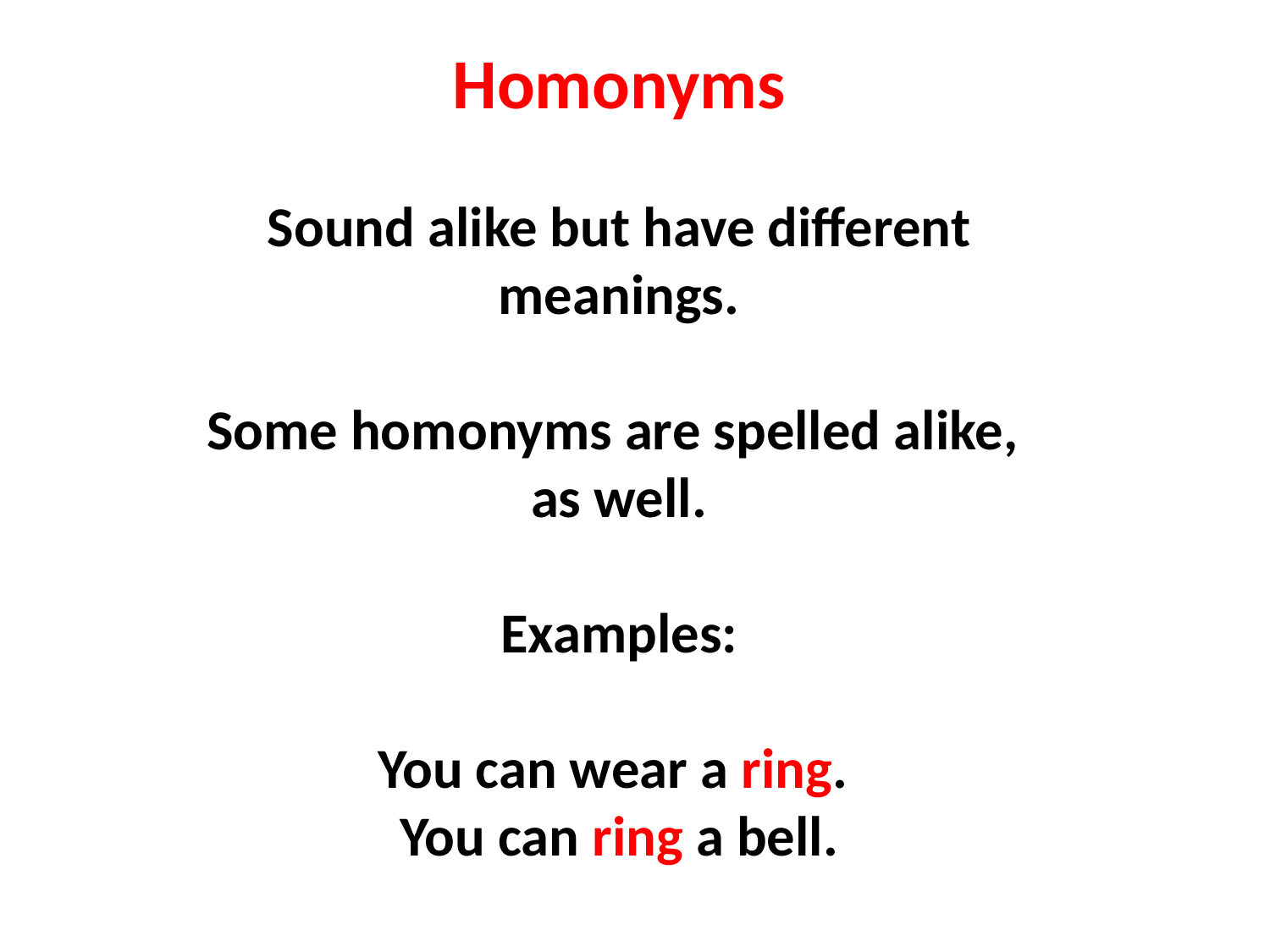

Homonyms
Sound alike but have different meanings.
Some homonyms are spelled alike,
as well.

Examples:
You can wear a ring.
You can ring a bell.